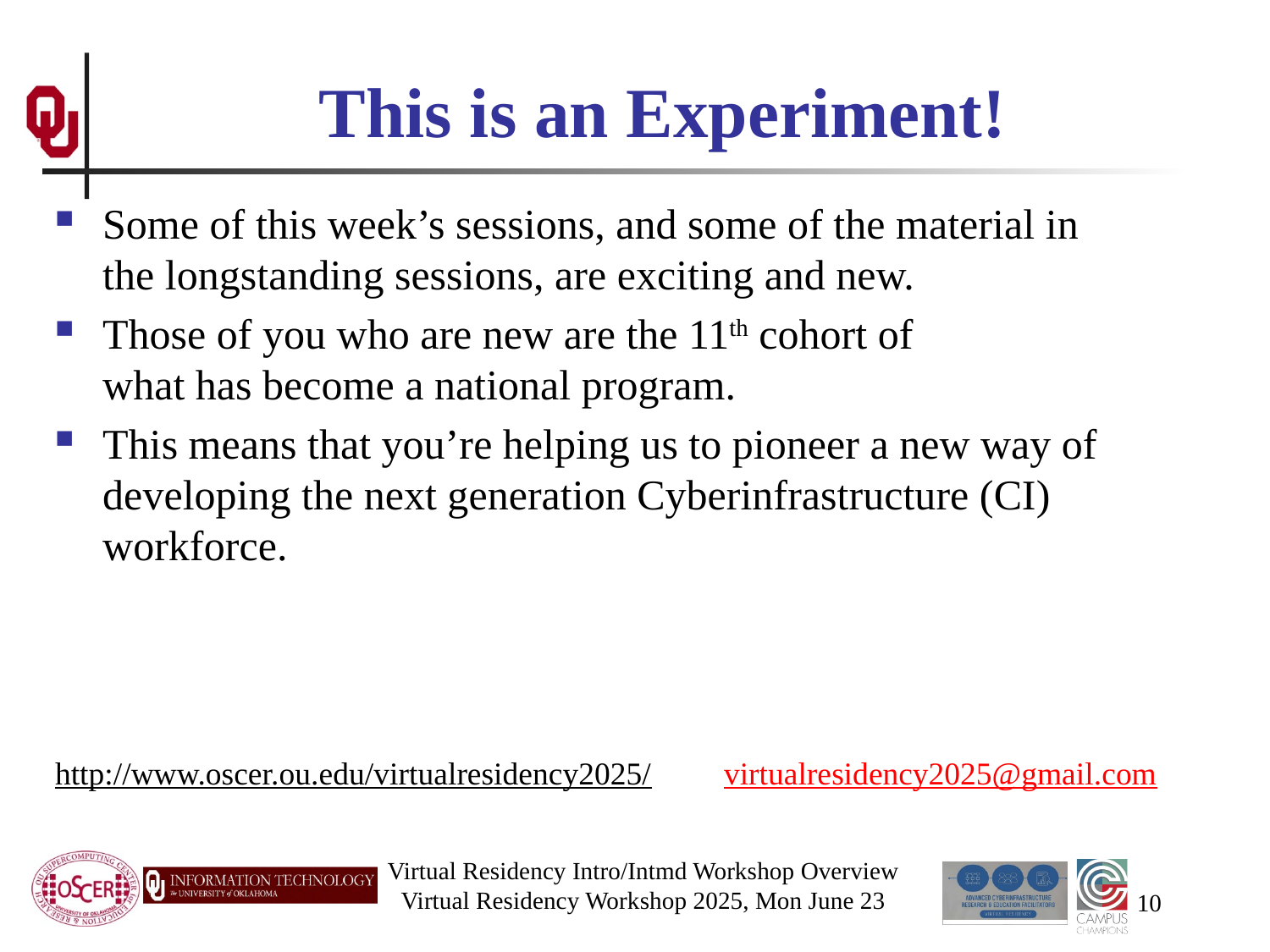

# This is an Experiment!
Some of this week’s sessions, and some of the material in         the longstanding sessions, are exciting and new.
Those of you who are new are the 11th cohort of                         what has become a national program.
This means that you’re helping us to pioneer a new way of developing the next generation Cyberinfrastructure (CI) workforce.

http://www.oscer.ou.edu/virtualresidency2025/         virtualresidency2025@gmail.com
Virtual Residency Intro/Intmd Workshop Overview
Virtual Residency Workshop 2025, Mon June 23
10